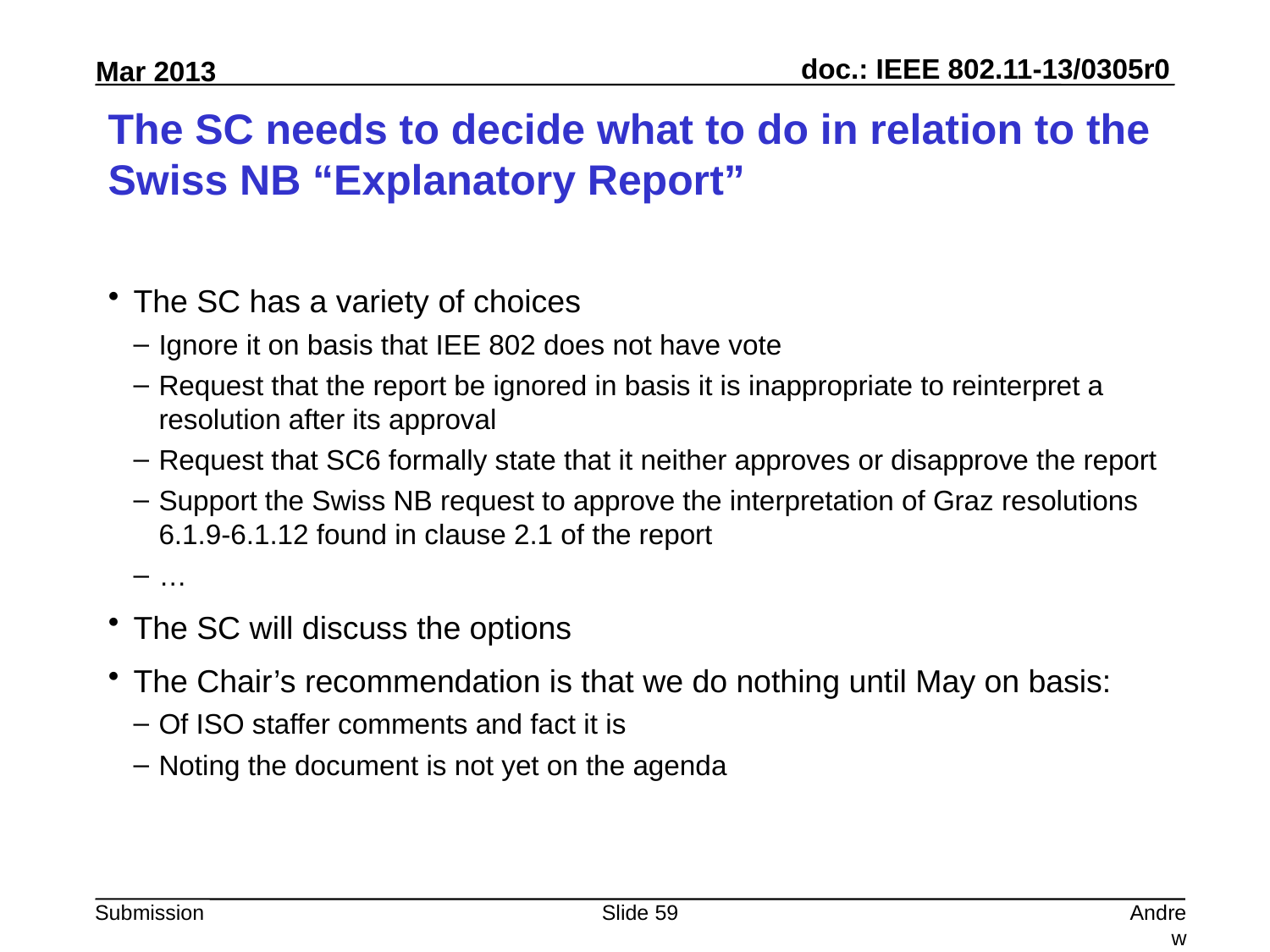

# The SC needs to decide what to do in relation to the Swiss NB “Explanatory Report”
The SC has a variety of choices
Ignore it on basis that IEE 802 does not have vote
Request that the report be ignored in basis it is inappropriate to reinterpret a resolution after its approval
Request that SC6 formally state that it neither approves or disapprove the report
Support the Swiss NB request to approve the interpretation of Graz resolutions 6.1.9-6.1.12 found in clause 2.1 of the report
…
The SC will discuss the options
The Chair’s recommendation is that we do nothing until May on basis:
Of ISO staffer comments and fact it is
Noting the document is not yet on the agenda
Slide 59
Andrew Myles, Cisco